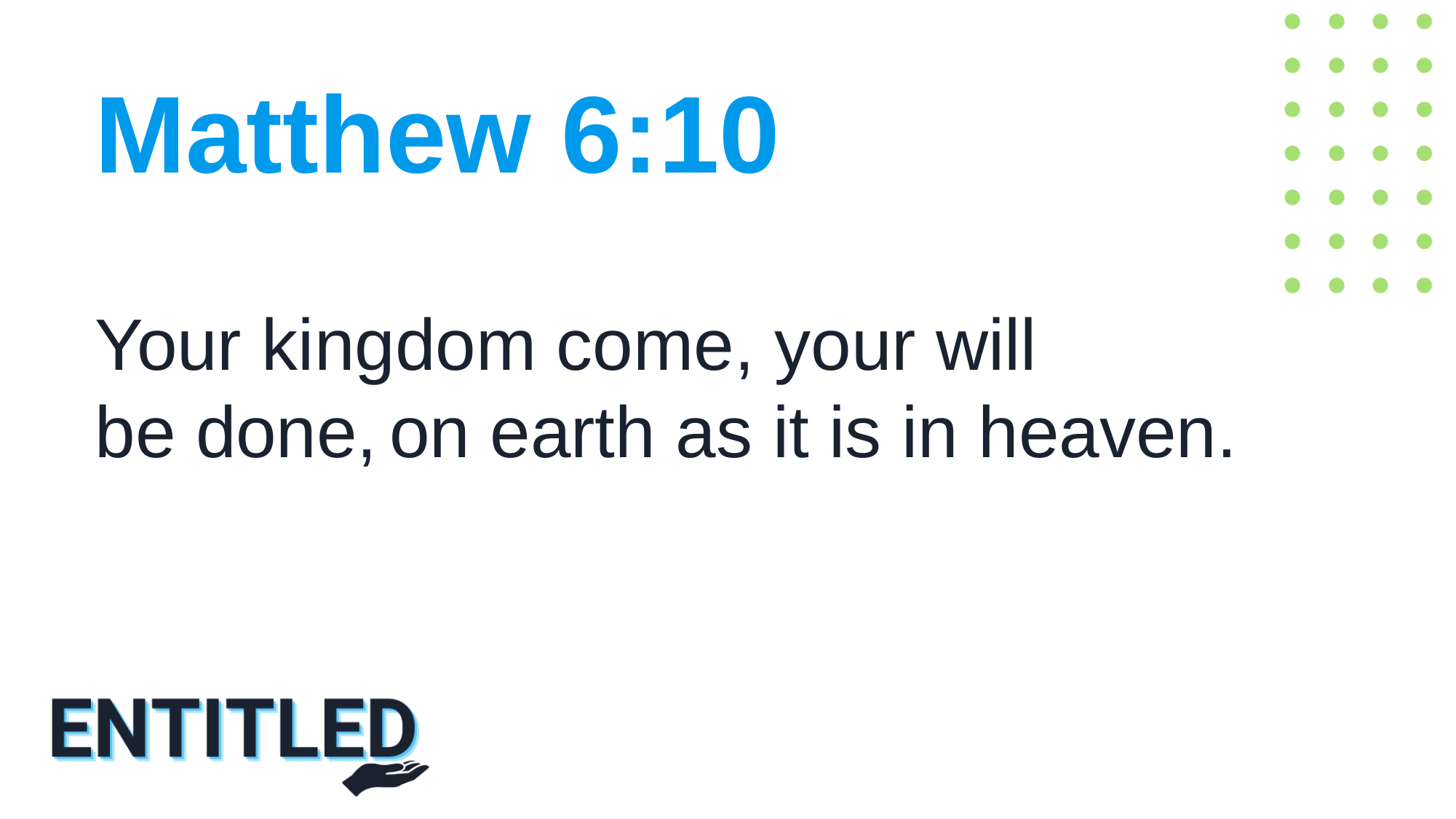

Matthew 6:10
Your kingdom come, your will
be done, on earth as it is in heaven.